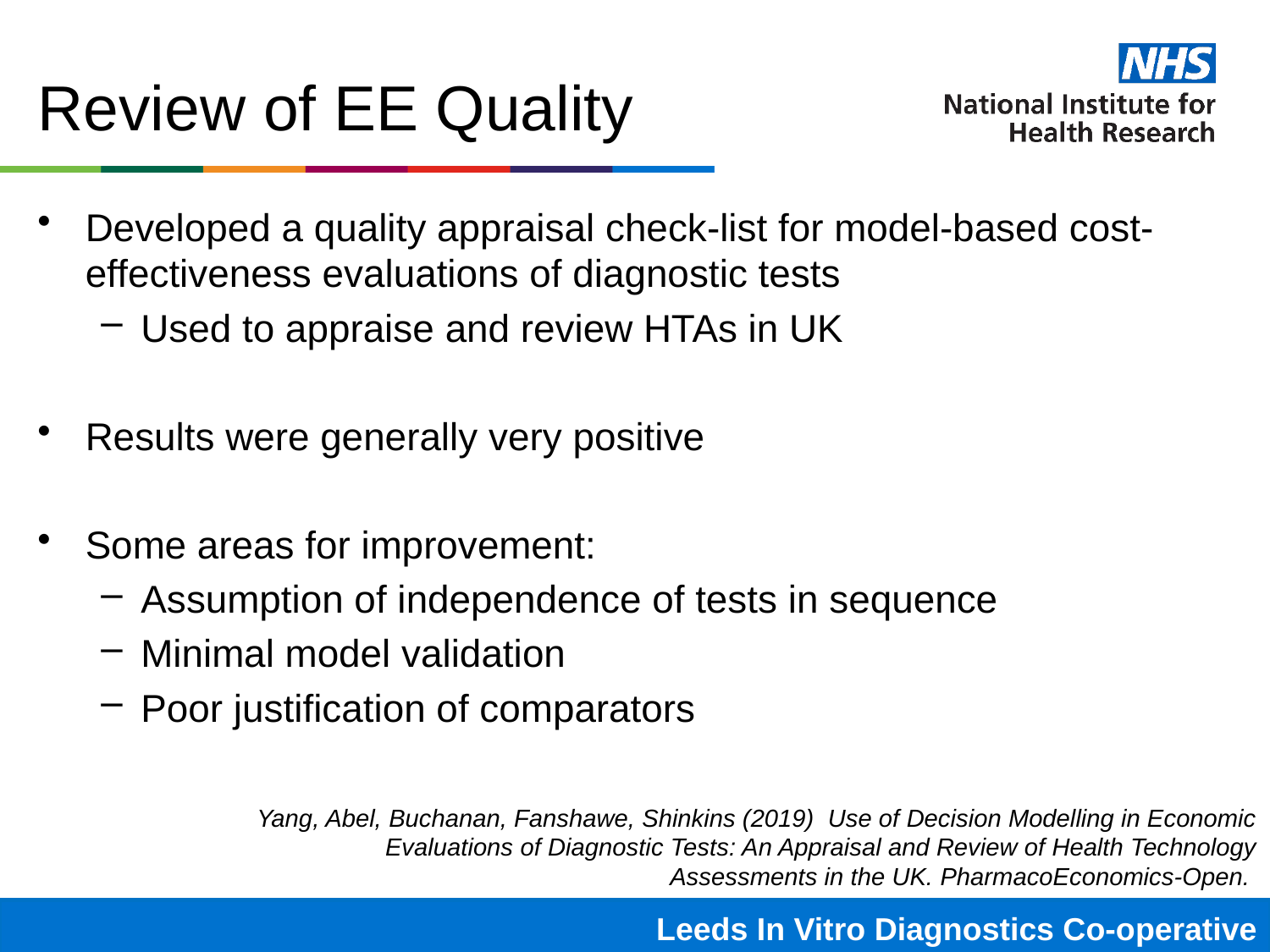

# Review of EE Quality
Developed a quality appraisal check-list for model-based cost-effectiveness evaluations of diagnostic tests
Used to appraise and review HTAs in UK

Results were generally very positive

Some areas for improvement:
Assumption of independence of tests in sequence
Minimal model validation
Poor justification of comparators

Yang, Abel, Buchanan, Fanshawe, Shinkins (2019)  Use of Decision Modelling in Economic Evaluations of Diagnostic Tests: An Appraisal and Review of Health Technology Assessments in the UK. PharmacoEconomics-Open.